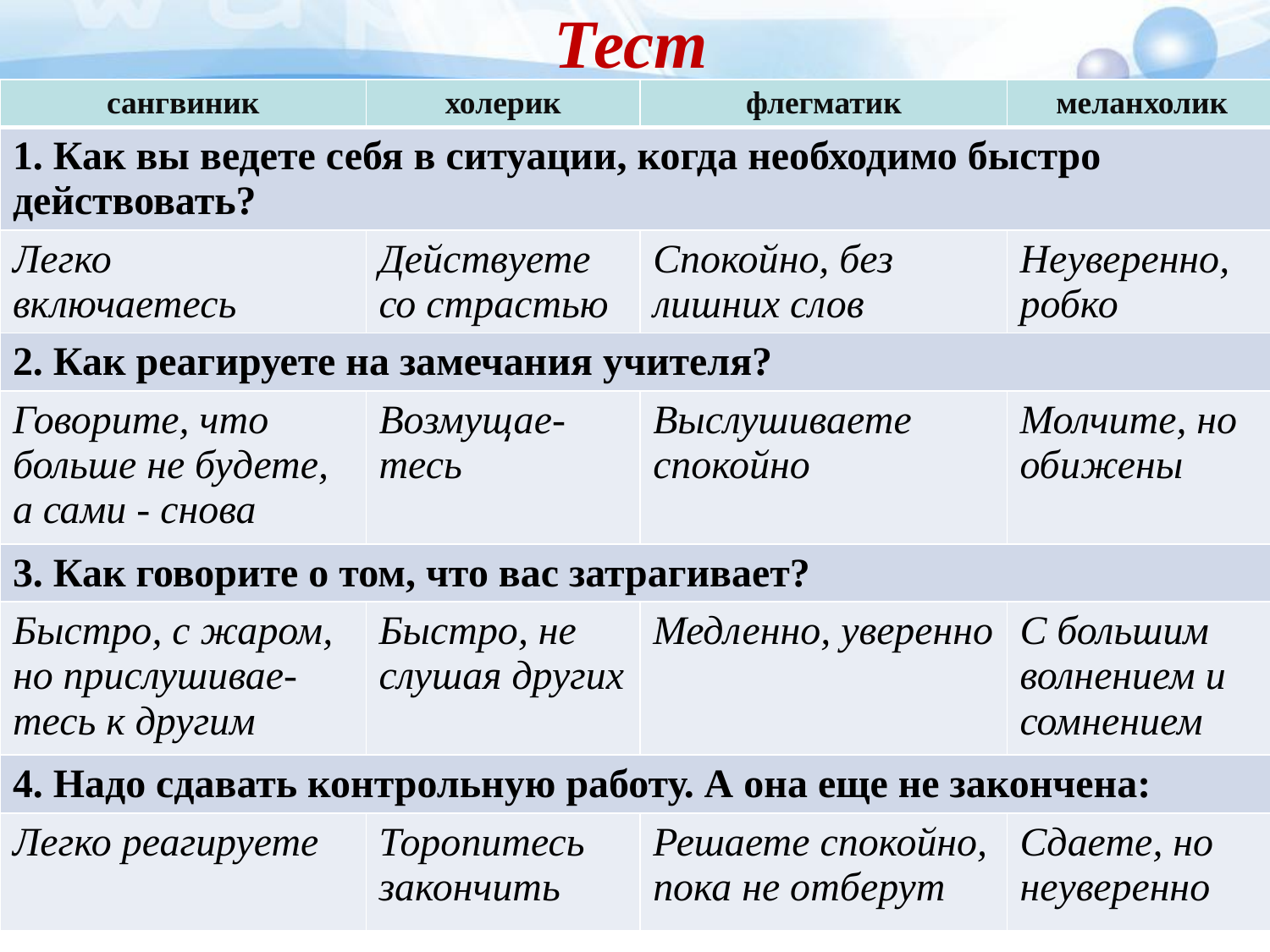

Тест
| сангвиник | холерик | флегматик | меланхолик |
| --- | --- | --- | --- |
| 1. Как вы ведете себя в ситуации, когда необходимо быстро действовать? |  |  |  |
| Легко включаетесь | Действуете со страстью | Спокойно, без лишних слов | Неуверенно, робко |
| 2. Как реагируете на замечания учителя? |  |  |  |
| Говорите, что больше не будете, а сами - снова | Возмущае- тесь | Выслушиваете спокойно | Молчите, но обижены |
| 3. Как говорите о том, что вас затрагивает? |  |  |  |
| Быстро, с жаром, но прислушивае-тесь к другим | Быстро, не слушая других | Медленно, уверенно | С большим волнением и сомнением |
| 4. Надо сдавать контрольную работу. А она еще не закончена: |  |  |  |
| Легко реагируете | Торопитесь закончить | Решаете спокойно, пока не отберут | Сдаете, но неуверенно |